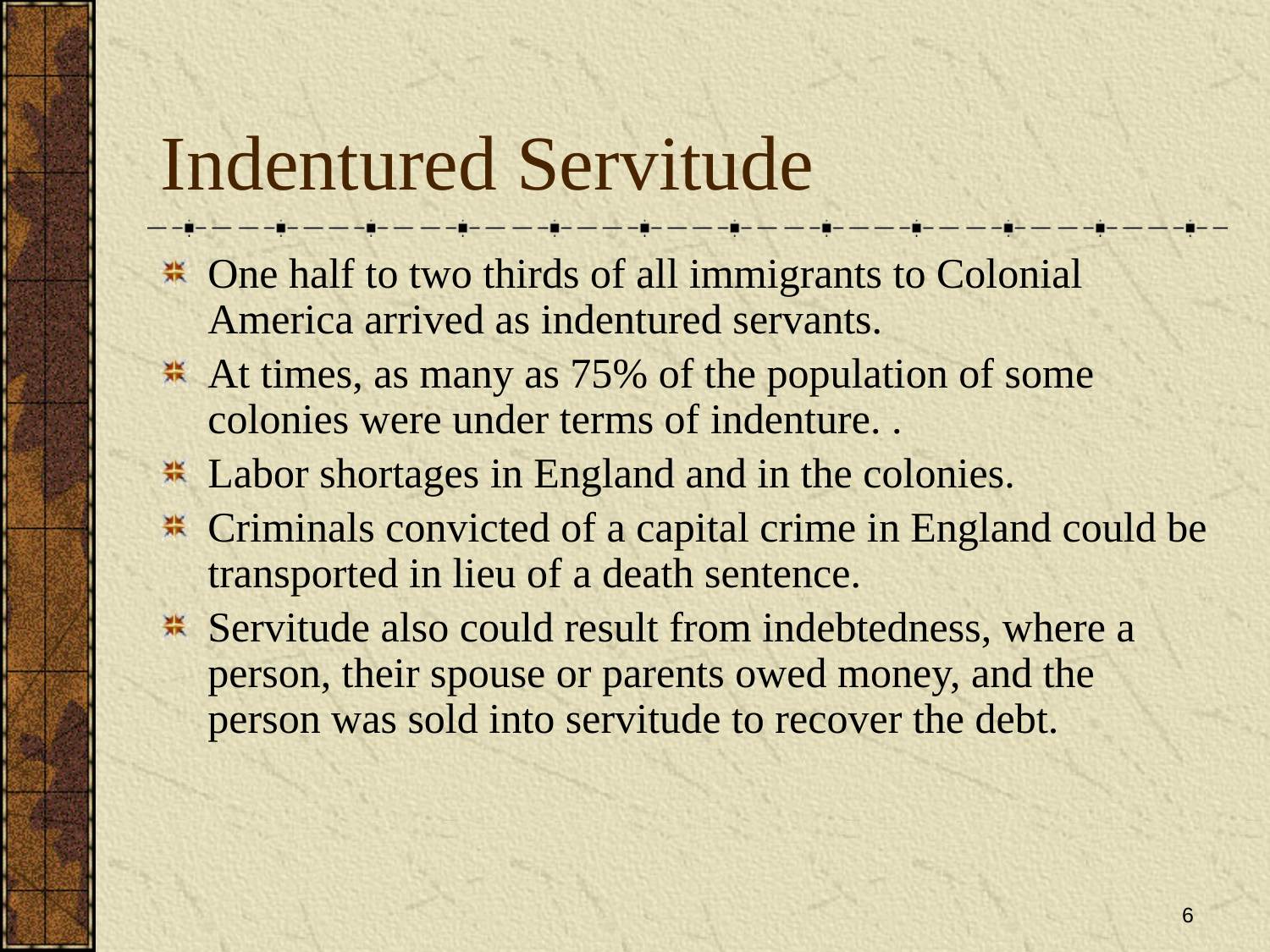

Indentured Servitude
One half to two thirds of all immigrants to Colonial America arrived as indentured servants.
At times, as many as 75% of the population of some colonies were under terms of indenture. .
Labor shortages in England and in the colonies.
Criminals convicted of a capital crime in England could be transported in lieu of a death sentence.
Servitude also could result from indebtedness, where a person, their spouse or parents owed money, and the person was sold into servitude to recover the debt.
6